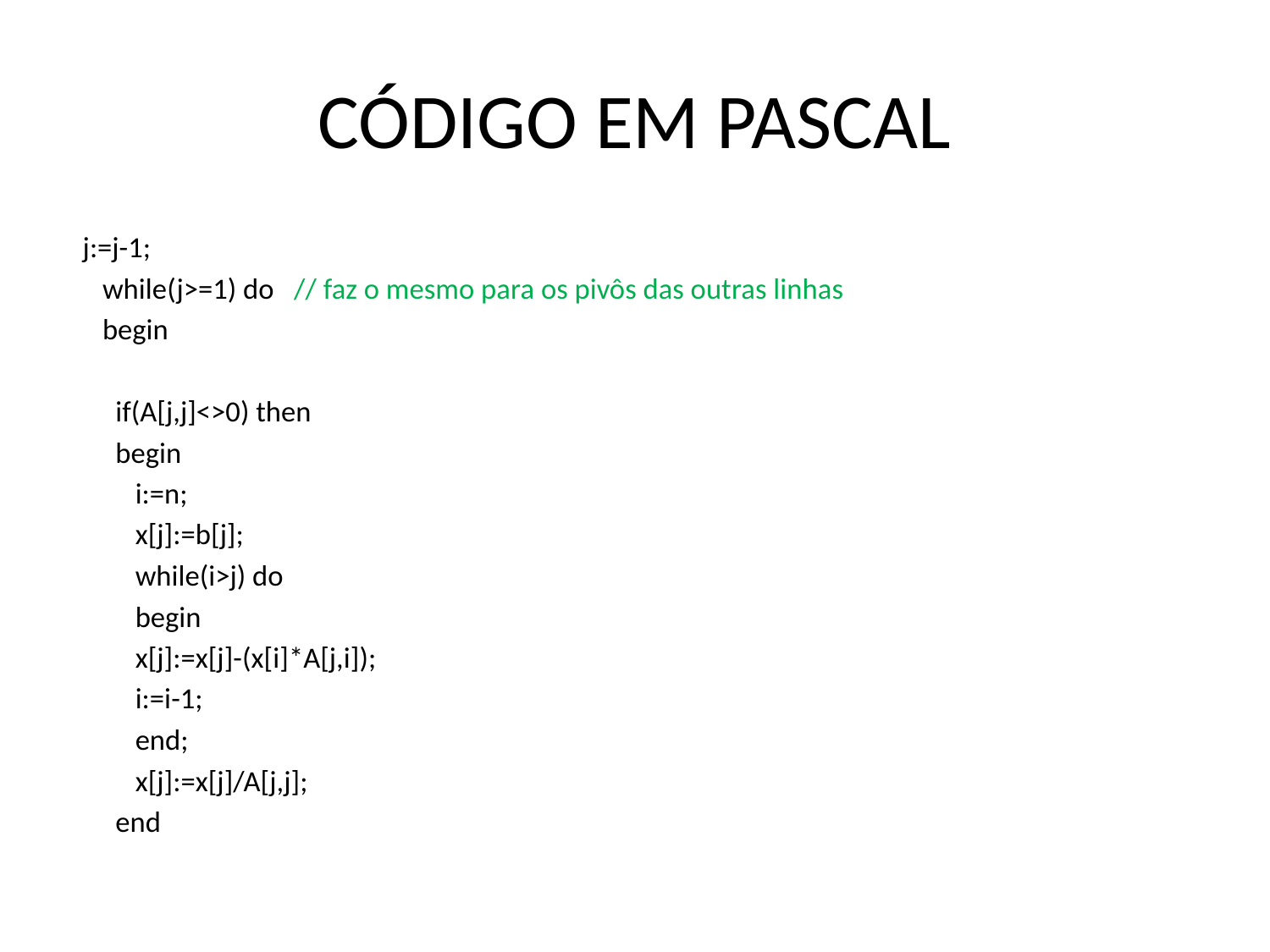

# CÓDIGO EM PASCAL
 j:=j-1;
    while(j>=1) do   // faz o mesmo para os pivôs das outras linhas
    begin

      if(A[j,j]<>0) then
      begin
         i:=n;
         x[j]:=b[j];
         while(i>j) do
         begin
         x[j]:=x[j]-(x[i]*A[j,i]);
         i:=i-1;
         end;
         x[j]:=x[j]/A[j,j];
      end